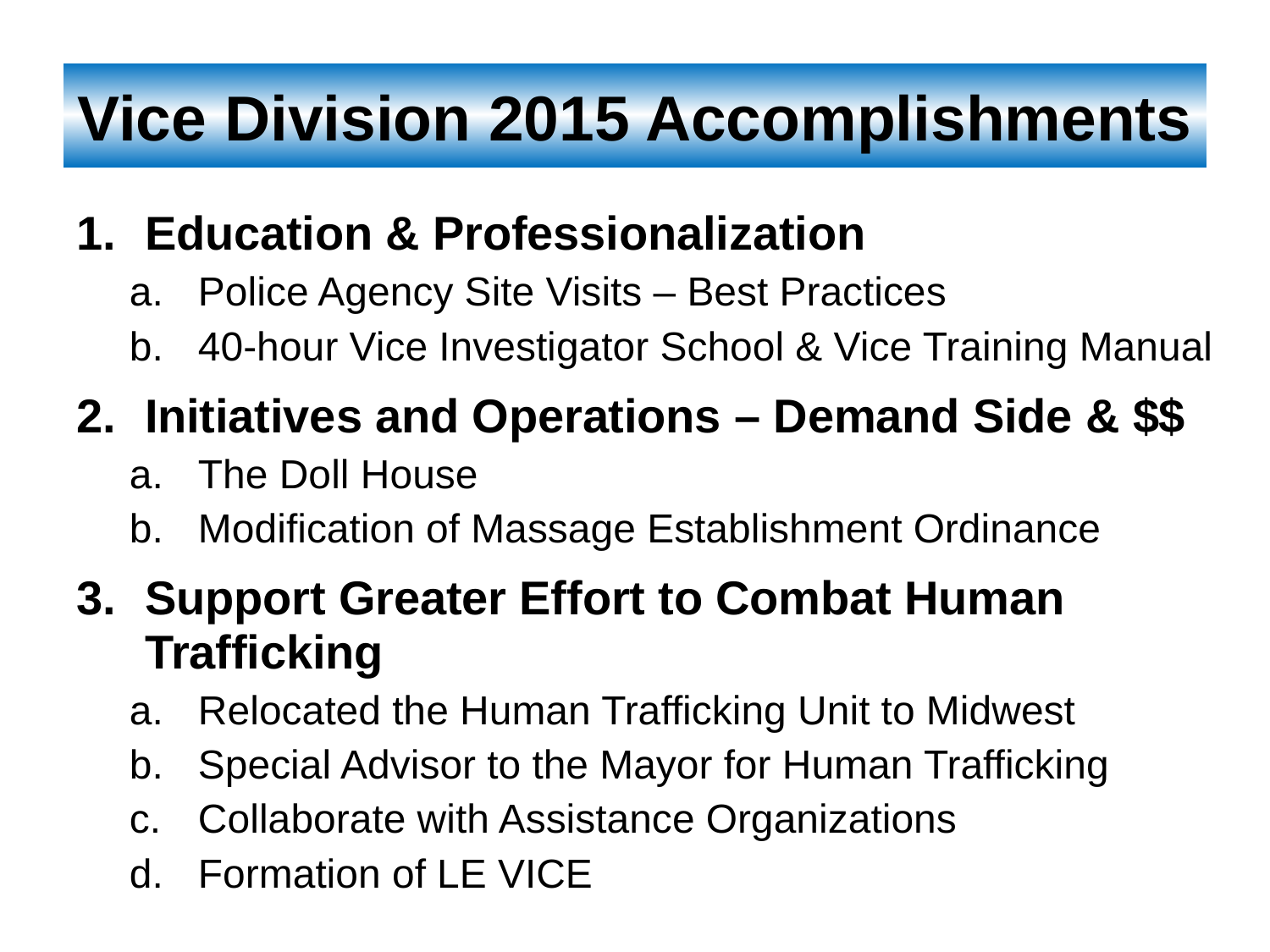

# Vice Division 2015 Accomplishments
Education & Professionalization
Police Agency Site Visits – Best Practices
40-hour Vice Investigator School & Vice Training Manual
Initiatives and Operations – Demand Side & $$
The Doll House
Modification of Massage Establishment Ordinance
Support Greater Effort to Combat Human Trafficking
Relocated the Human Trafficking Unit to Midwest
Special Advisor to the Mayor for Human Trafficking
Collaborate with Assistance Organizations
Formation of LE VICE